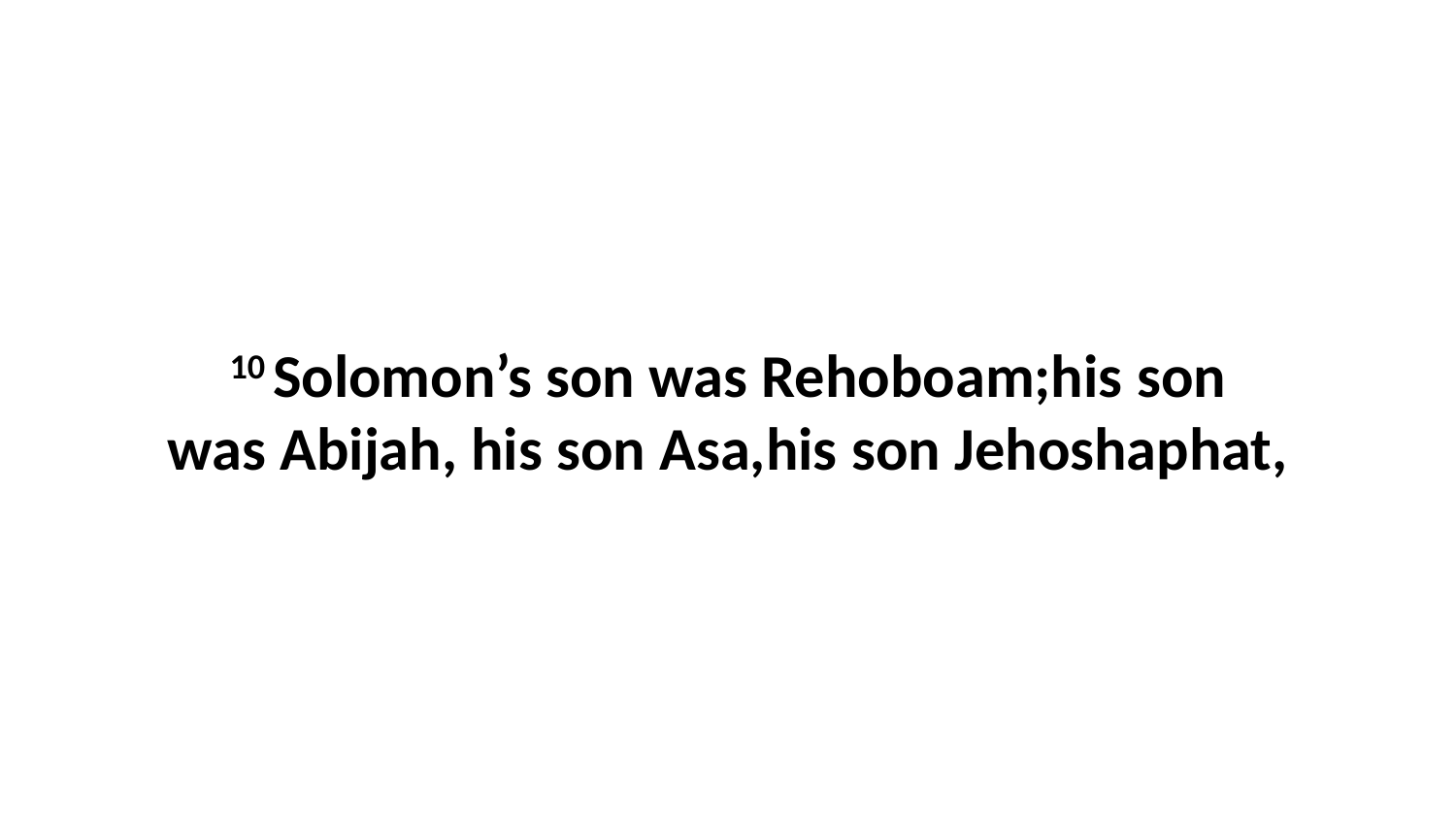

10 Solomon’s son was Rehoboam;his son was Abijah, his son Asa,his son Jehoshaphat,